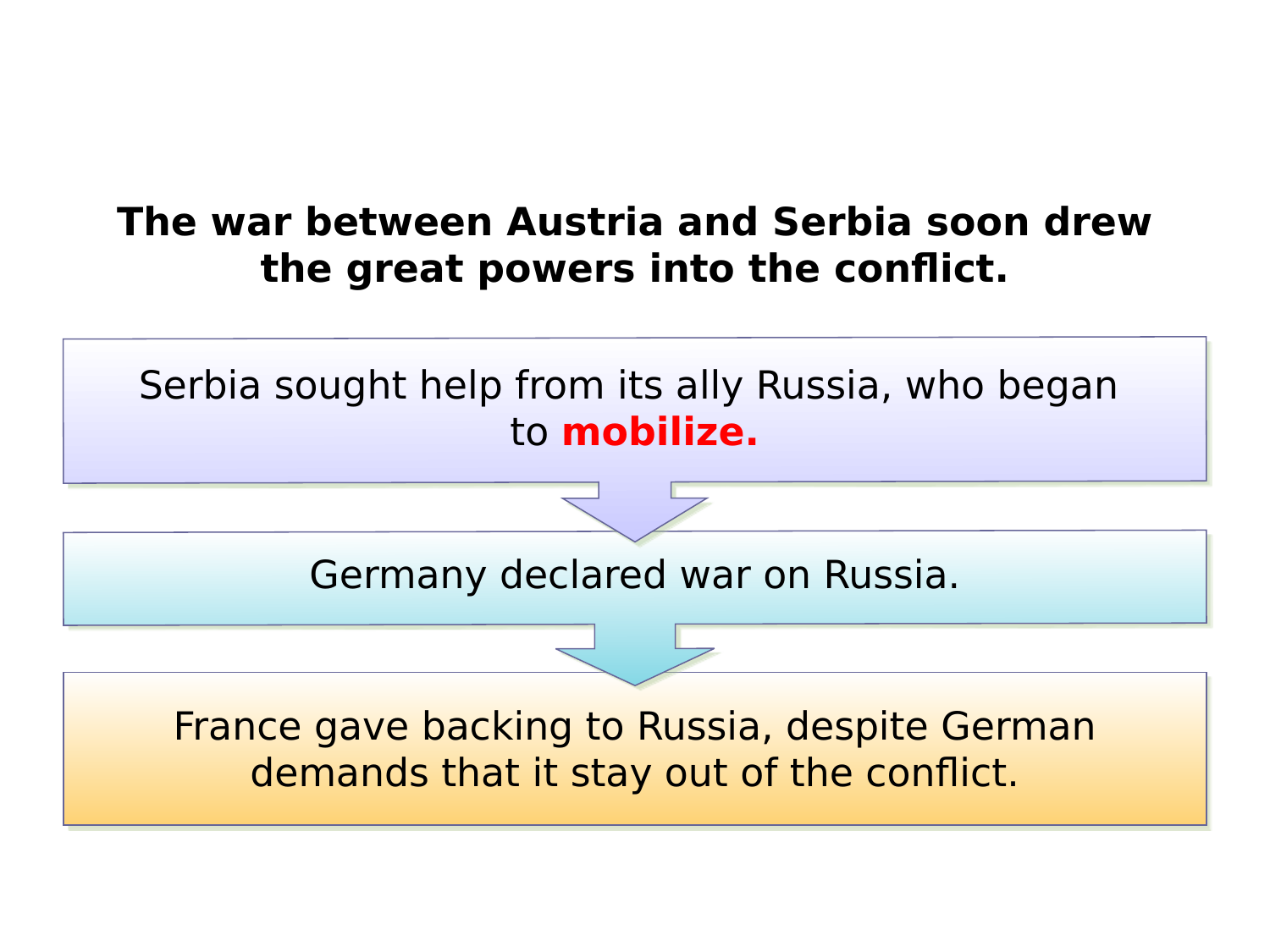

The war between Austria and Serbia soon drew the great powers into the conflict.

Serbia sought help from its ally Russia, who began
to mobilize.

Germany declared war on Russia.

France gave backing to Russia, despite German demands that it stay out of the conflict.